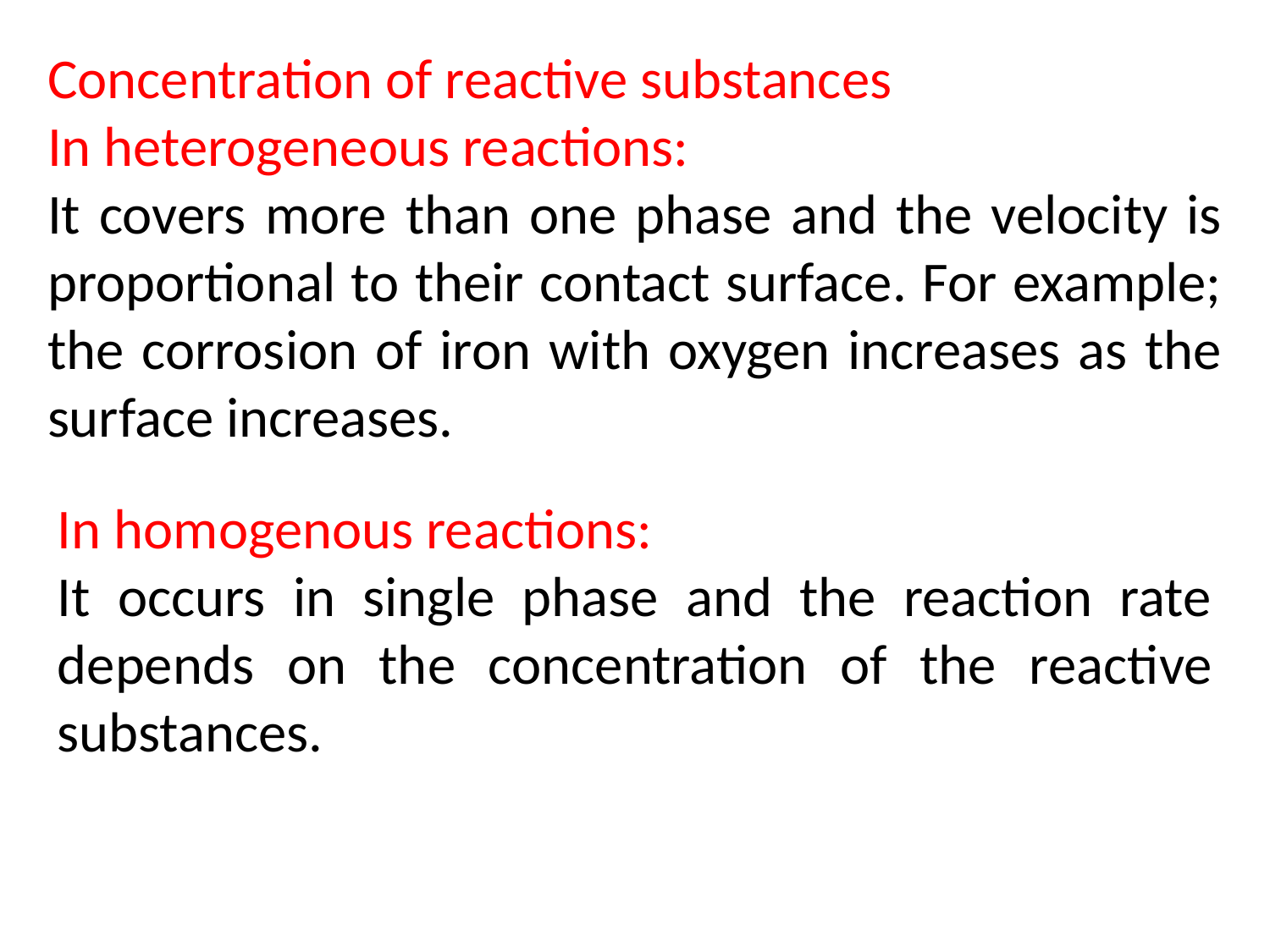

Concentration of reactive substances
In heterogeneous reactions:
It covers more than one phase and the velocity is proportional to their contact surface. For example; the corrosion of iron with oxygen increases as the surface increases.

In homogenous reactions:
It occurs in single phase and the reaction rate depends on the concentration of the reactive substances.